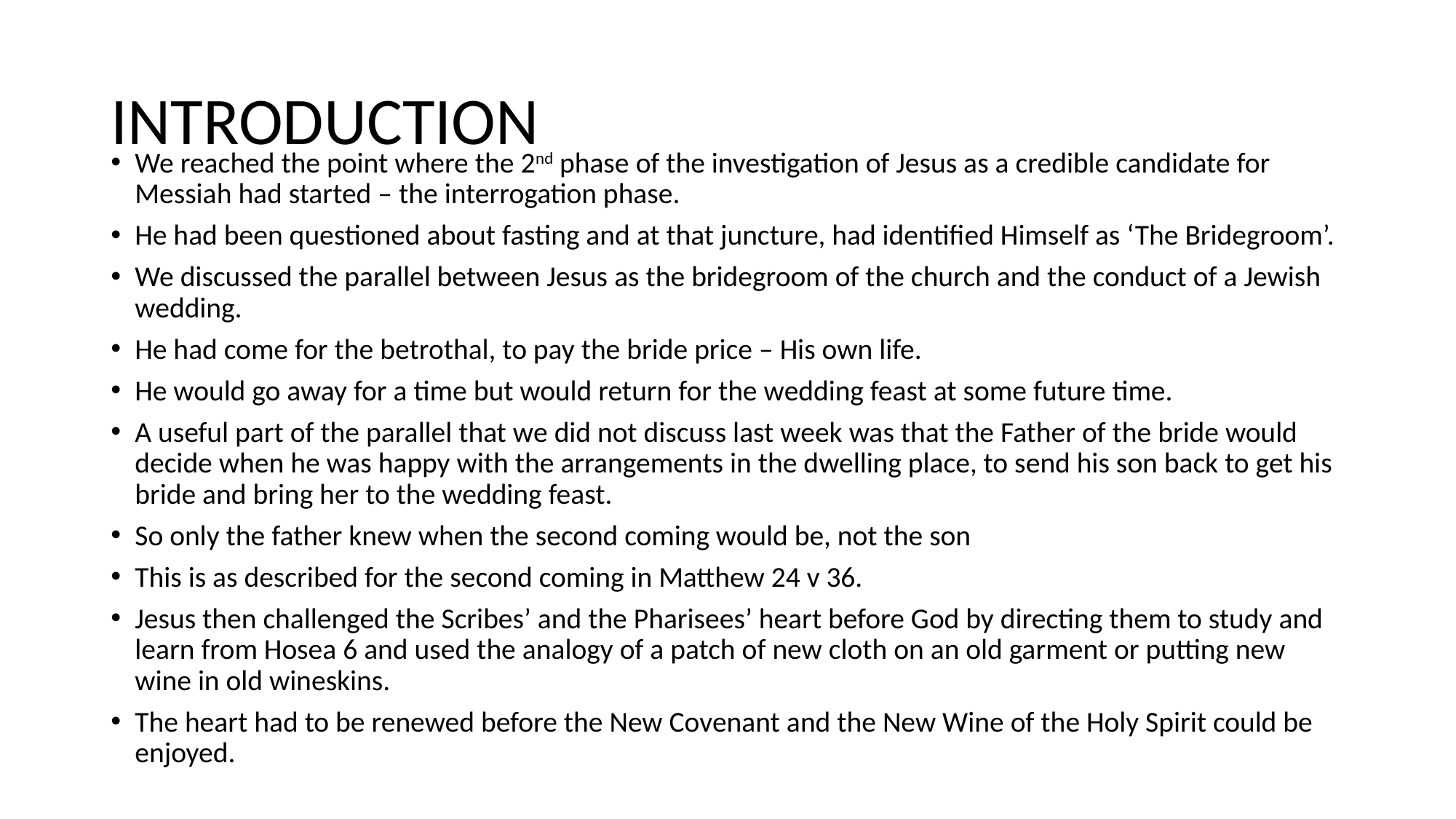

# INTRODUCTION
We reached the point where the 2nd phase of the investigation of Jesus as a credible candidate for Messiah had started – the interrogation phase.
He had been questioned about fasting and at that juncture, had identified Himself as ‘The Bridegroom’.
We discussed the parallel between Jesus as the bridegroom of the church and the conduct of a Jewish wedding.
He had come for the betrothal, to pay the bride price – His own life.
He would go away for a time but would return for the wedding feast at some future time.
A useful part of the parallel that we did not discuss last week was that the Father of the bride would decide when he was happy with the arrangements in the dwelling place, to send his son back to get his bride and bring her to the wedding feast.
So only the father knew when the second coming would be, not the son
This is as described for the second coming in Matthew 24 v 36.
Jesus then challenged the Scribes’ and the Pharisees’ heart before God by directing them to study and learn from Hosea 6 and used the analogy of a patch of new cloth on an old garment or putting new wine in old wineskins.
The heart had to be renewed before the New Covenant and the New Wine of the Holy Spirit could be enjoyed.